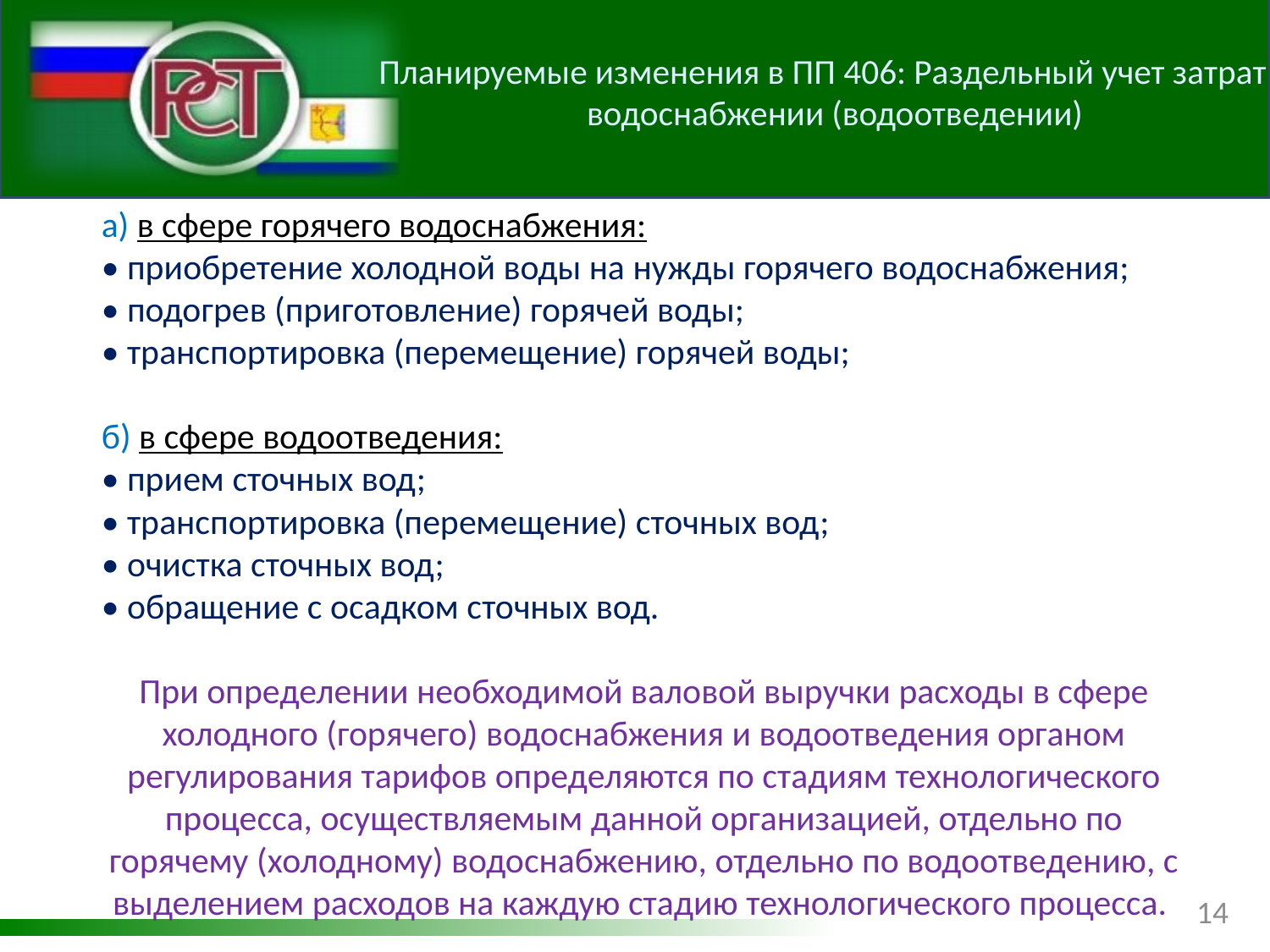

Планируемые изменения в ПП 406: Раздельный учет затрат в
водоснабжении (водоотведении)
а) в сфере горячего водоснабжения:
• приобретение холодной воды на нужды горячего водоснабжения;
• подогрев (приготовление) горячей воды;
• транспортировка (перемещение) горячей воды;

б) в сфере водоотведения:
• прием сточных вод;
• транспортировка (перемещение) сточных вод;
• очистка сточных вод;
• обращение с осадком сточных вод.

При определении необходимой валовой выручки расходы в сфере холодного (горячего) водоснабжения и водоотведения органом регулирования тарифов определяются по стадиям технологического процесса, осуществляемым данной организацией, отдельно по горячему (холодному) водоснабжению, отдельно по водоотведению, с выделением расходов на каждую стадию технологического процесса.
14